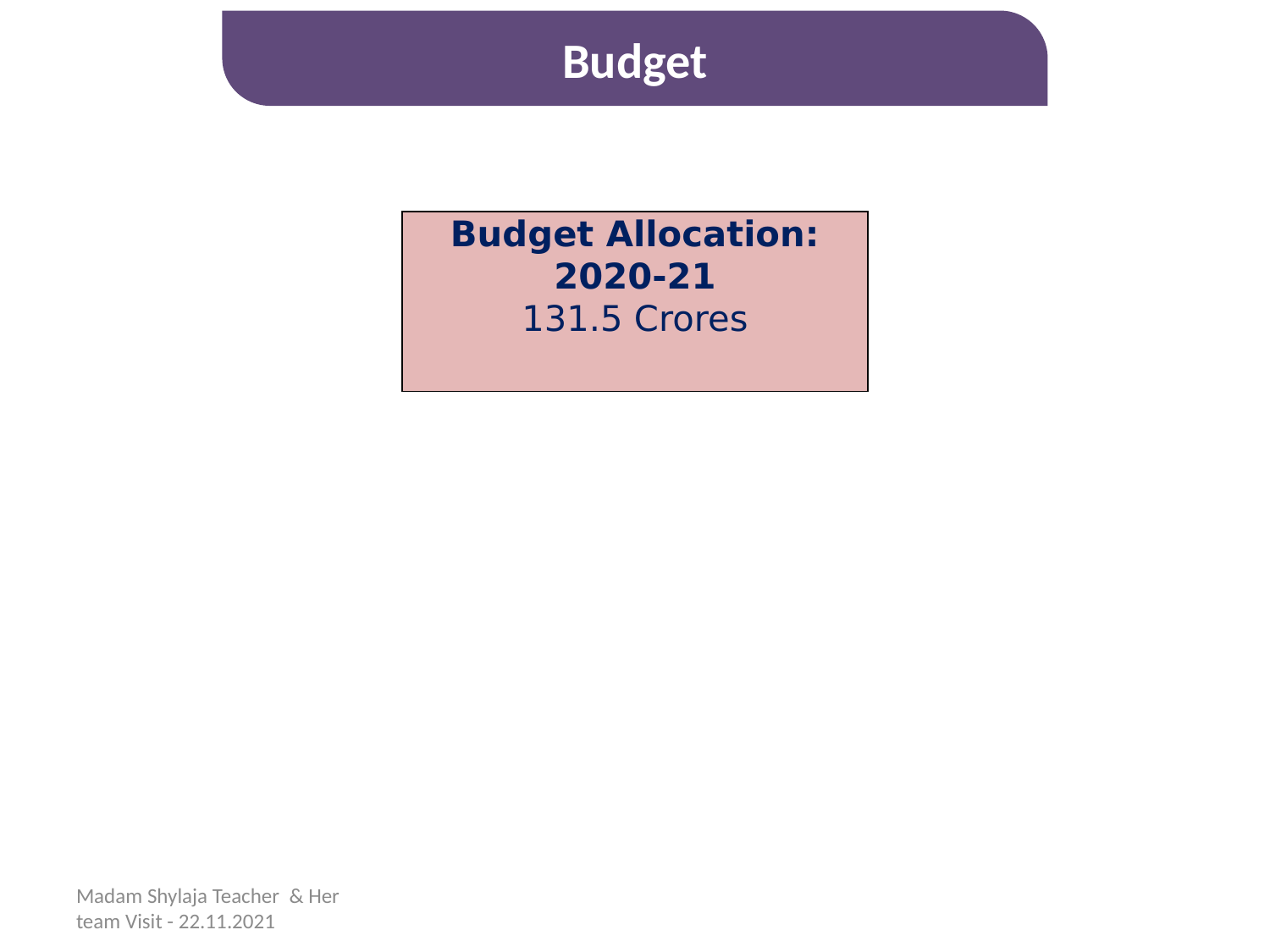

Budget
Budget Allocation: 2020-21
131.5 Crores
Madam Shylaja Teacher  & Her team Visit - 22.11.2021